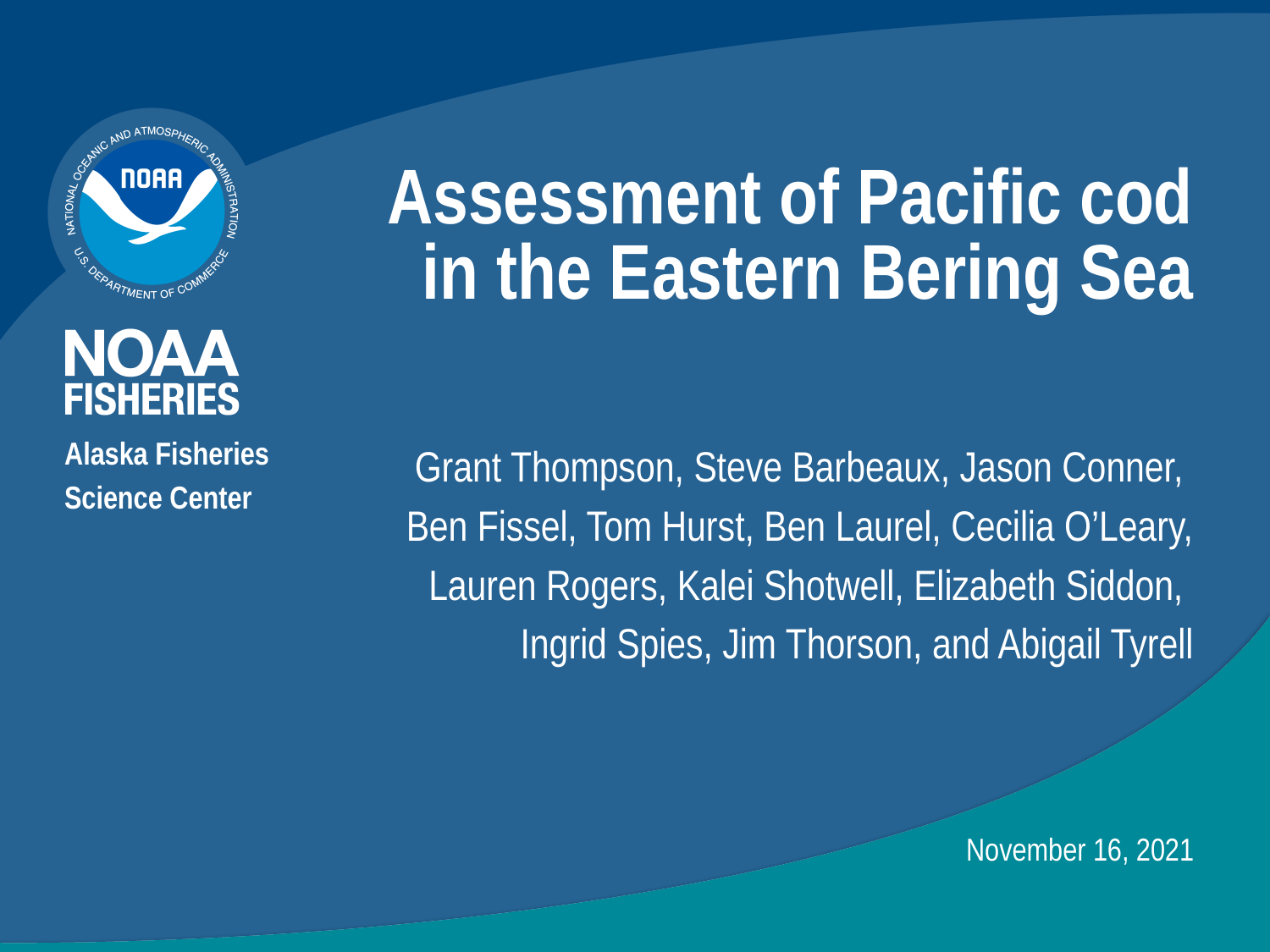

# Assessment of Pacific cod in the Eastern Bering Sea
Grant Thompson, Steve Barbeaux, Jason Conner,
Ben Fissel, Tom Hurst, Ben Laurel, Cecilia O’Leary,
Lauren Rogers, Kalei Shotwell, Elizabeth Siddon,
Ingrid Spies, Jim Thorson, and Abigail Tyrell
Alaska Fisheries
Science Center
November 16, 2021